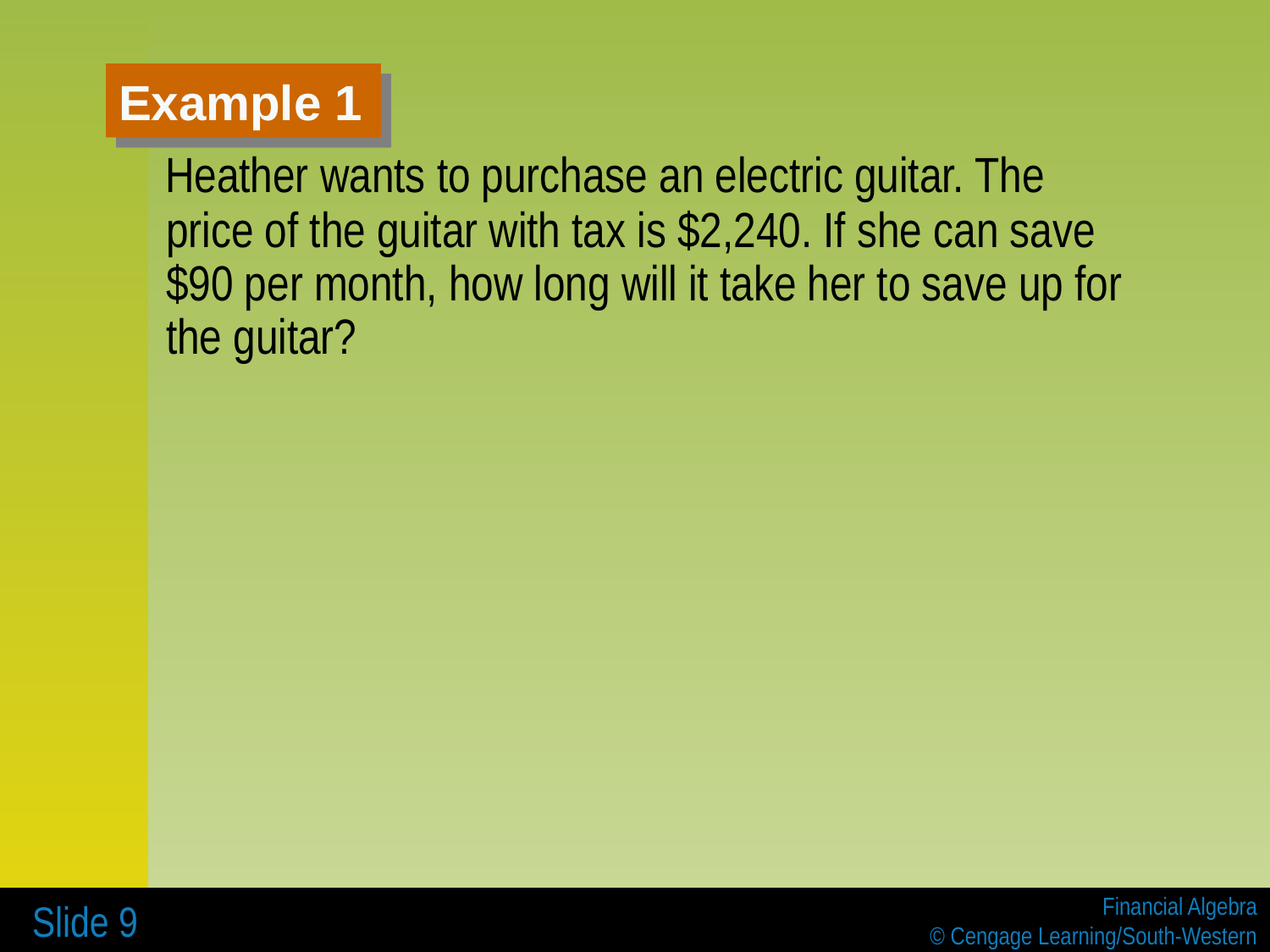

# Example 1
   Heather wants to purchase an electric guitar. The price of the guitar with tax is $2,240. If she can save $90 per month, how long will it take her to save up for the guitar?
  Slide 9